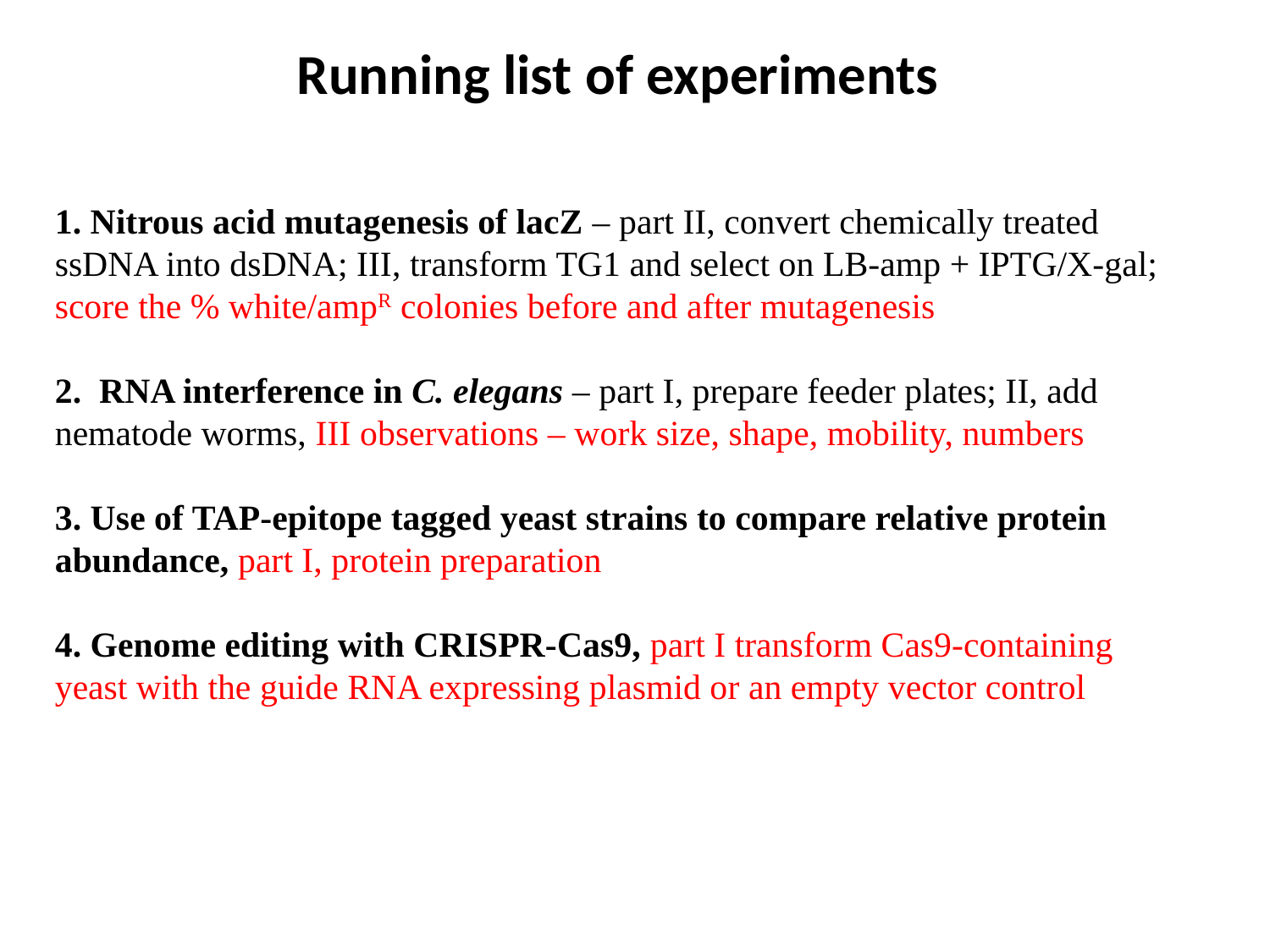

Running list of experiments

1. Nitrous acid mutagenesis of lacZ – part II, convert chemically treated ssDNA into dsDNA; III, transform TG1 and select on LB-amp + IPTG/X-gal; score the % white/ampR colonies before and after mutagenesis

2.  RNA interference in C. elegans – part I, prepare feeder plates; II, add nematode worms, III observations – work size, shape, mobility, numbers

3. Use of TAP-epitope tagged yeast strains to compare relative protein abundance, part I, protein preparation

4. Genome editing with CRISPR-Cas9, part I transform Cas9-containing yeast with the guide RNA expressing plasmid or an empty vector control